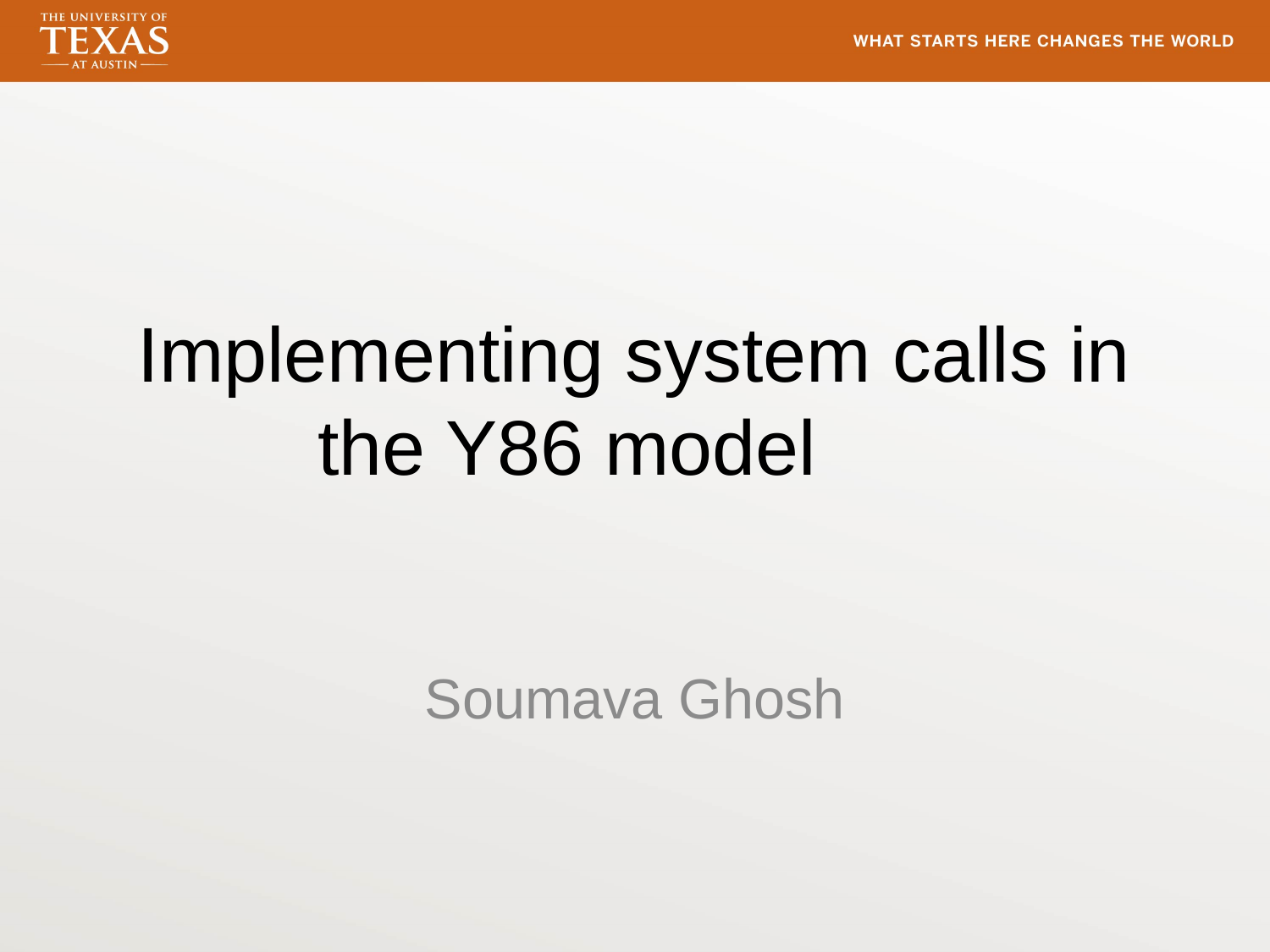

# Implementing system calls in the Y86 model
Soumava Ghosh